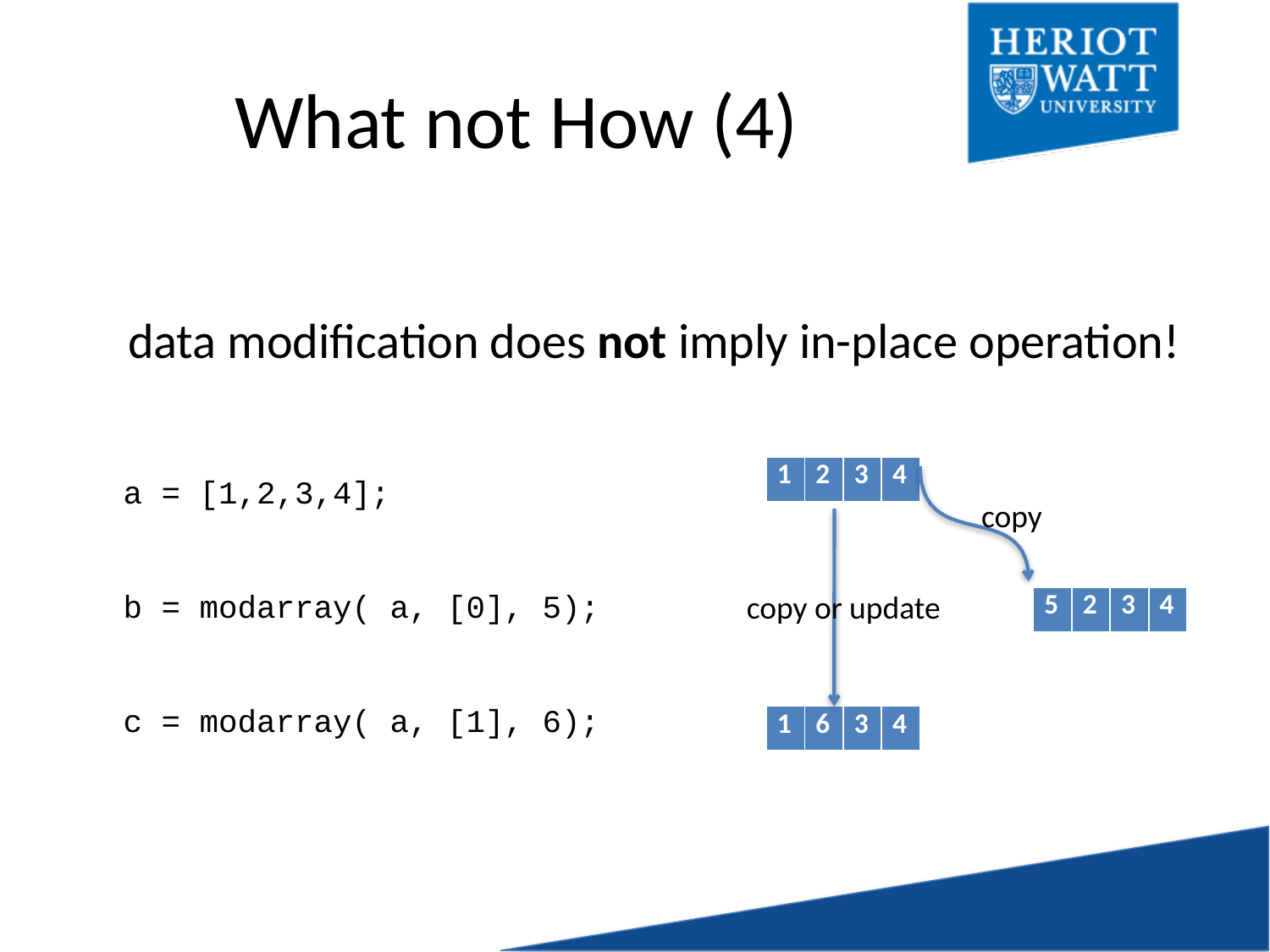

# What not How (4)
data modification does not imply in-place operation!
| 1 | 2 | 3 | 4 |
| --- | --- | --- | --- |
a = [1,2,3,4];

b = modarray( a, [0], 5);

c = modarray( a, [1], 6);
copy
copy or update
| 5 | 2 | 3 | 4 |
| --- | --- | --- | --- |
| 1 | 6 | 3 | 4 |
| --- | --- | --- | --- |